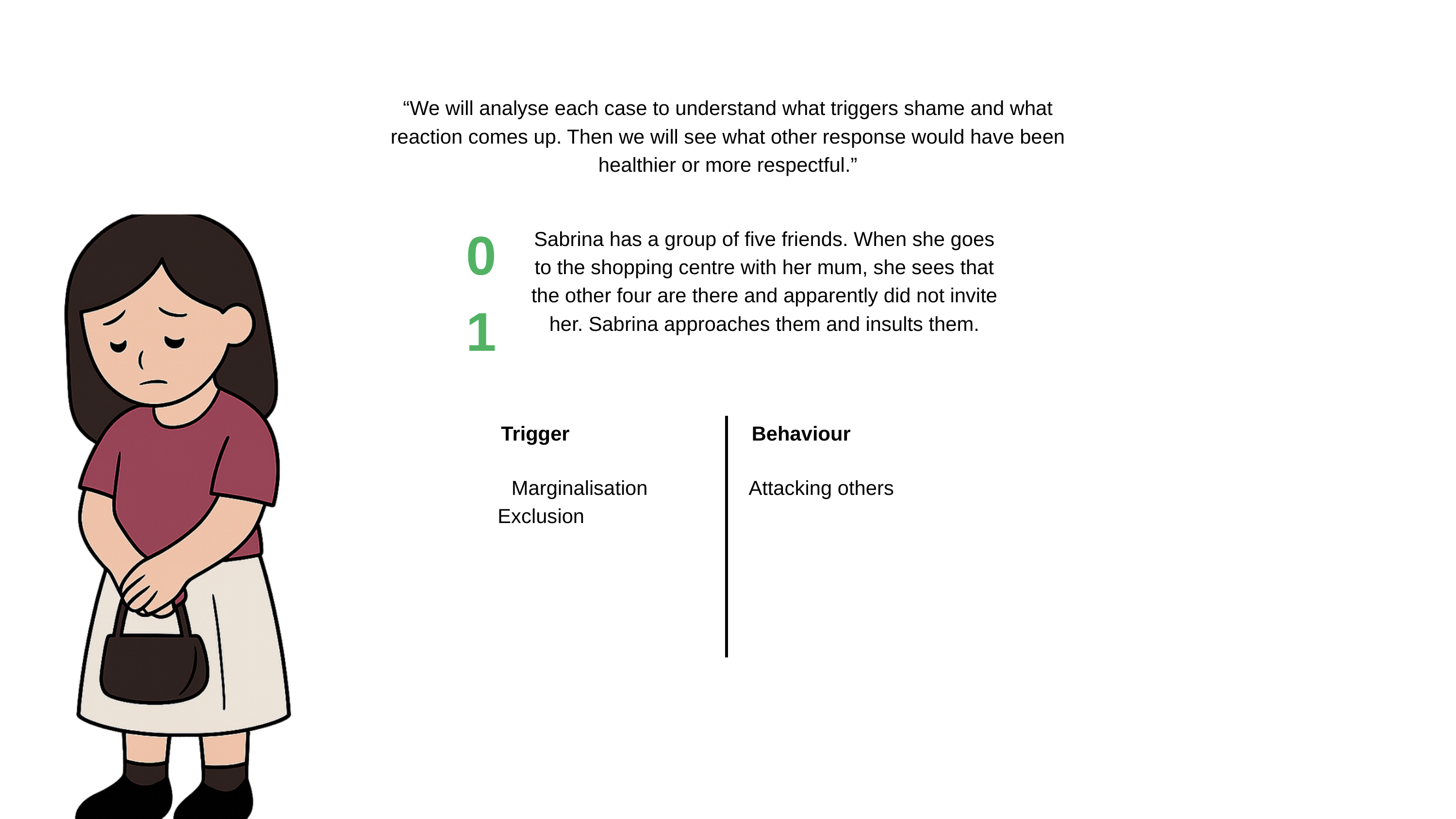

“We will analyse each case to understand what triggers shame and what reaction comes up. Then we will see what other response would have been healthier or more respectful.”
01

Sabrina has a group of five friends. When she goes to the shopping centre with her mum, she sees that the other four are there and apparently did not invite her. Sabrina approaches them and insults them.

Trigger
Behaviour
Marginalisation
Exclusion
Attacking others